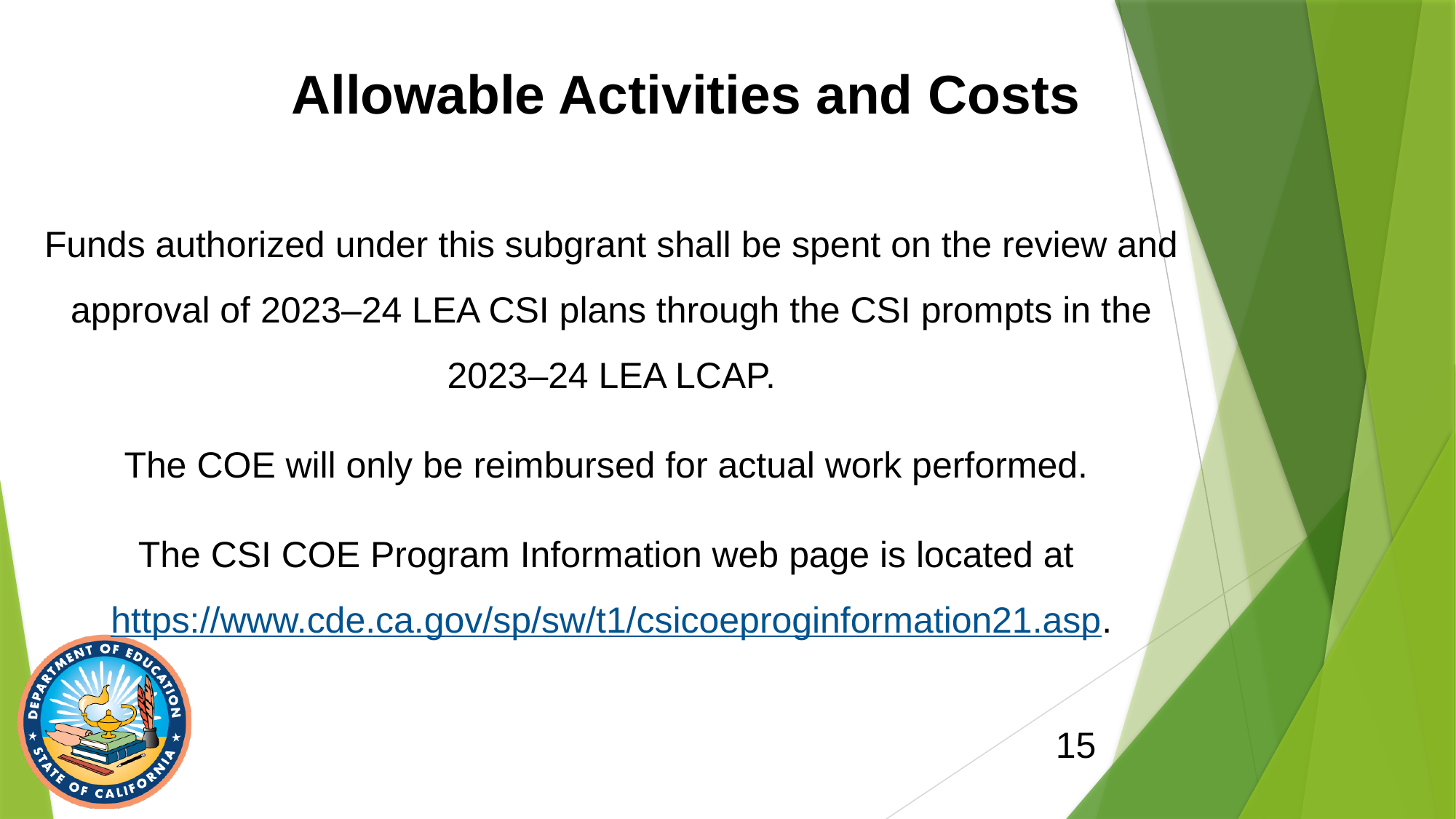

# Allowable Activities and Costs
Funds authorized under this subgrant shall be spent on the review and approval of 2023–24 LEA CSI plans through the CSI prompts in the 2023–24 LEA LCAP.
The COE will only be reimbursed for actual work performed.
The CSI COE Program Information web page is located at https://www.cde.ca.gov/sp/sw/t1/csicoeproginformation21.asp.